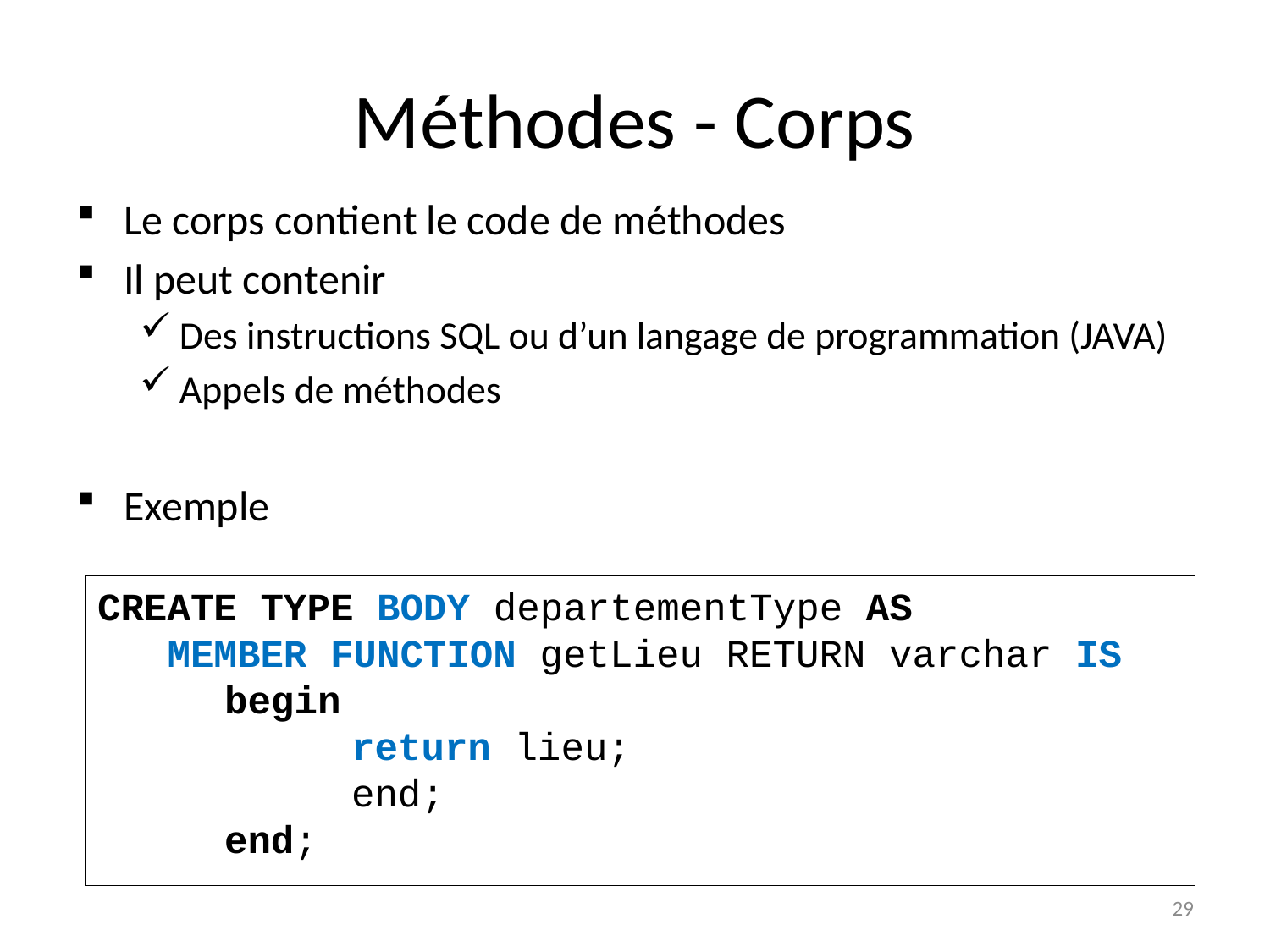

# Méthodes - Corps
Le corps contient le code de méthodes
Il peut contenir
Des instructions SQL ou d’un langage de programmation (JAVA)
Appels de méthodes

Exemple

CREATE TYPE BODY departementType AS
   MEMBER FUNCTION getLieu RETURN varchar IS
	begin
		return lieu;
		end;
	end;
29